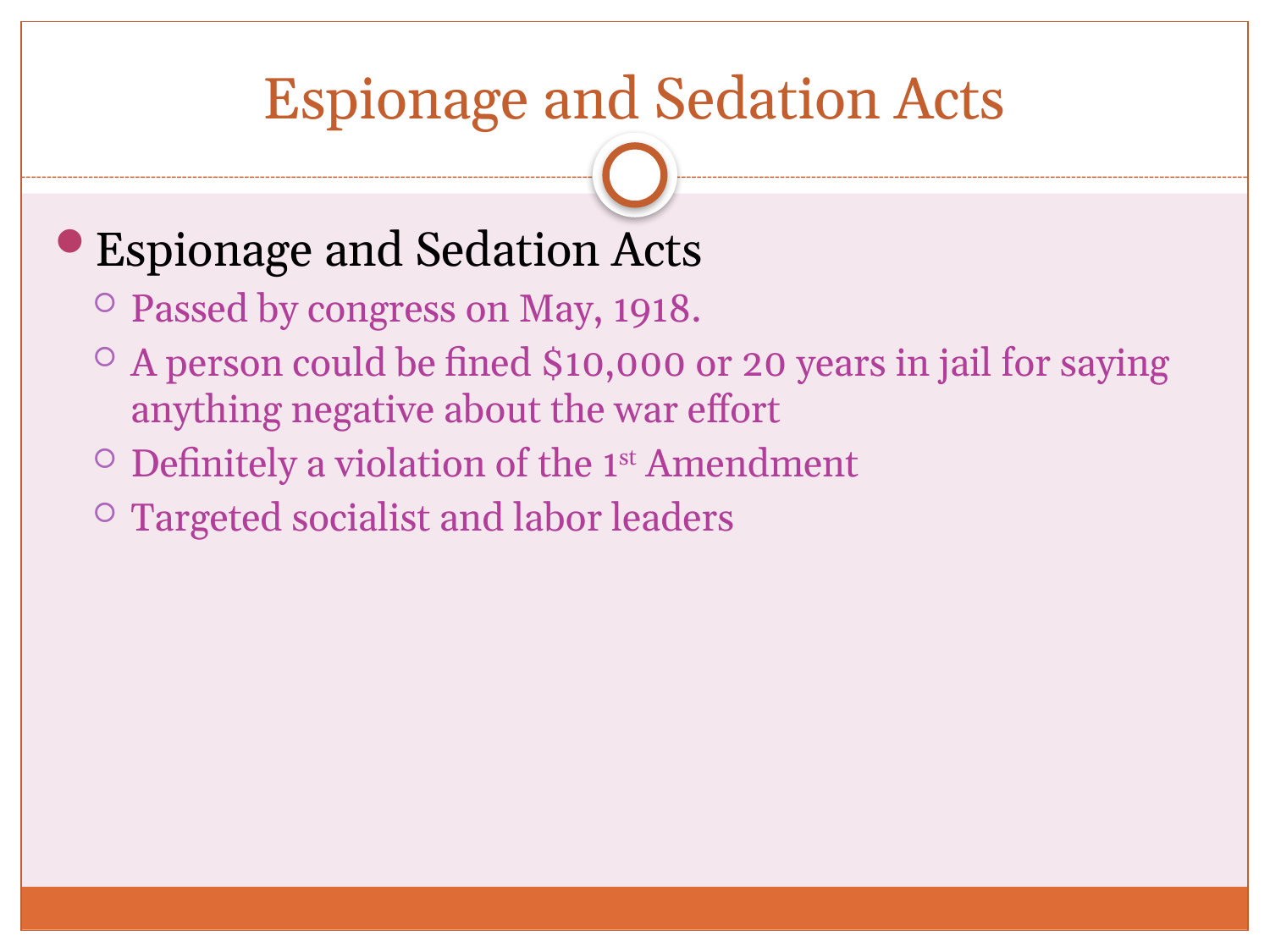

# Espionage and Sedation Acts
Espionage and Sedation Acts
Passed by congress on May, 1918.
A person could be fined $10,000 or 20 years in jail for saying anything negative about the war effort
Definitely a violation of the 1st Amendment
Targeted socialist and labor leaders